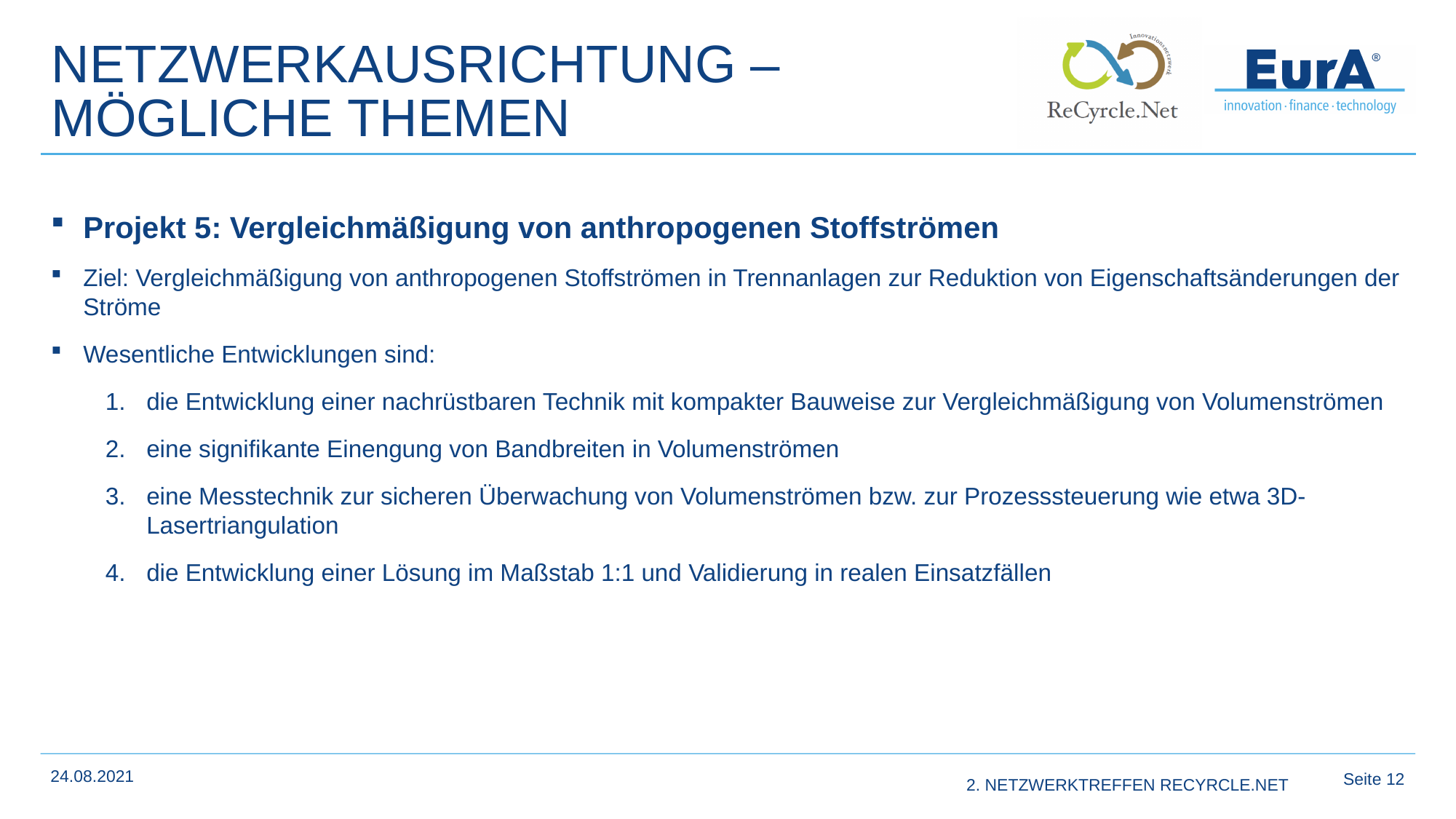

# Netzwerkausrichtung – mögliche Themen
Projekt 5: Vergleichmäßigung von anthropogenen Stoffströmen
Ziel: Vergleichmäßigung von anthropogenen Stoffströmen in Trennanlagen zur Reduktion von Eigenschaftsänderungen der Ströme
Wesentliche Entwicklungen sind:
die Entwicklung einer nachrüstbaren Technik mit kompakter Bauweise zur Vergleichmäßigung von Volumenströmen
eine signifikante Einengung von Bandbreiten in Volumenströmen
eine Messtechnik zur sicheren Überwachung von Volumenströmen bzw. zur Prozesssteuerung wie etwa 3D-Lasertriangulation
die Entwicklung einer Lösung im Maßstab 1:1 und Validierung in realen Einsatzfällen
Seite 12